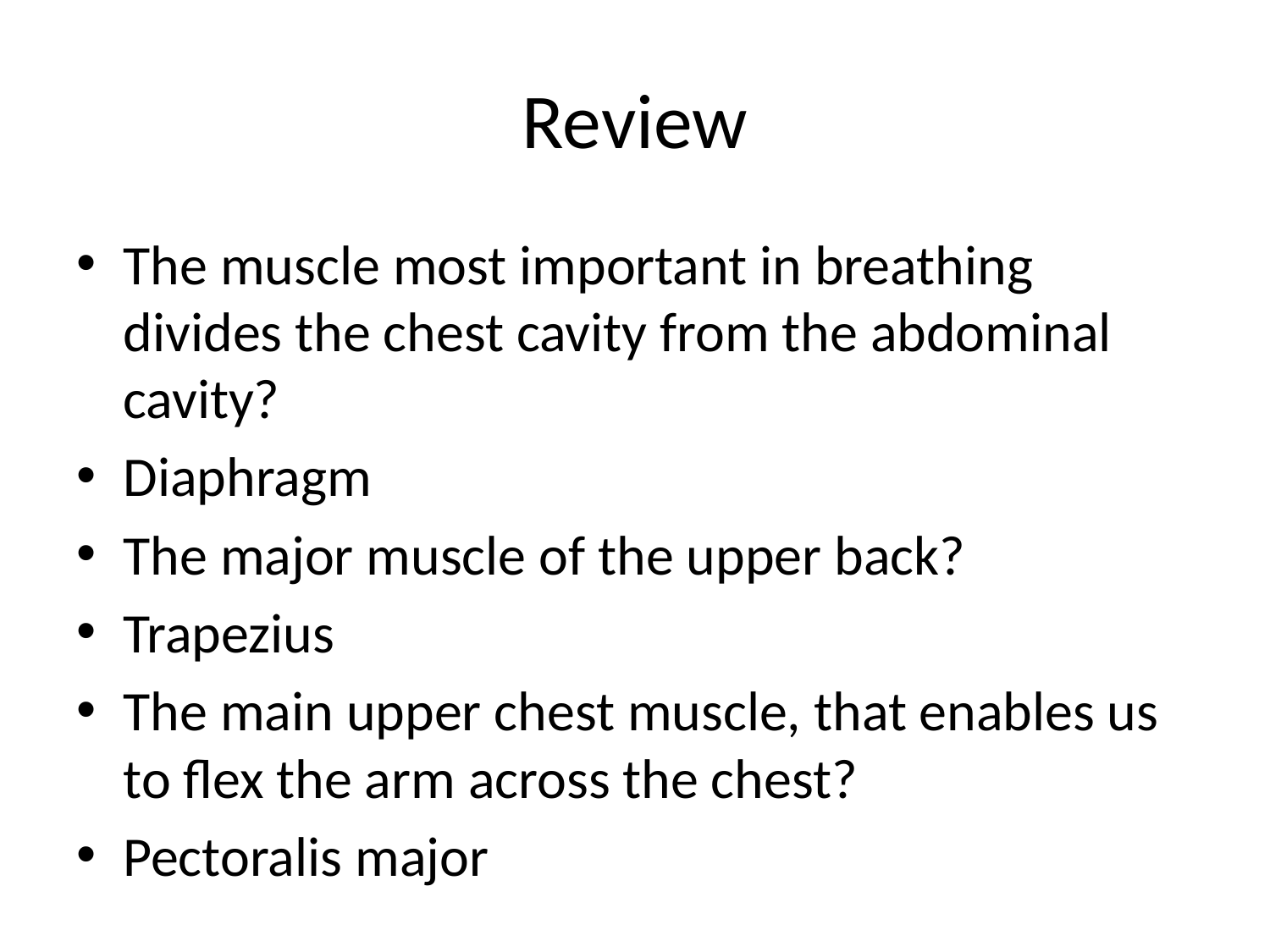

# Review
The muscle most important in breathing divides the chest cavity from the abdominal cavity?
Diaphragm
The major muscle of the upper back?
Trapezius
The main upper chest muscle, that enables us to flex the arm across the chest?
Pectoralis major